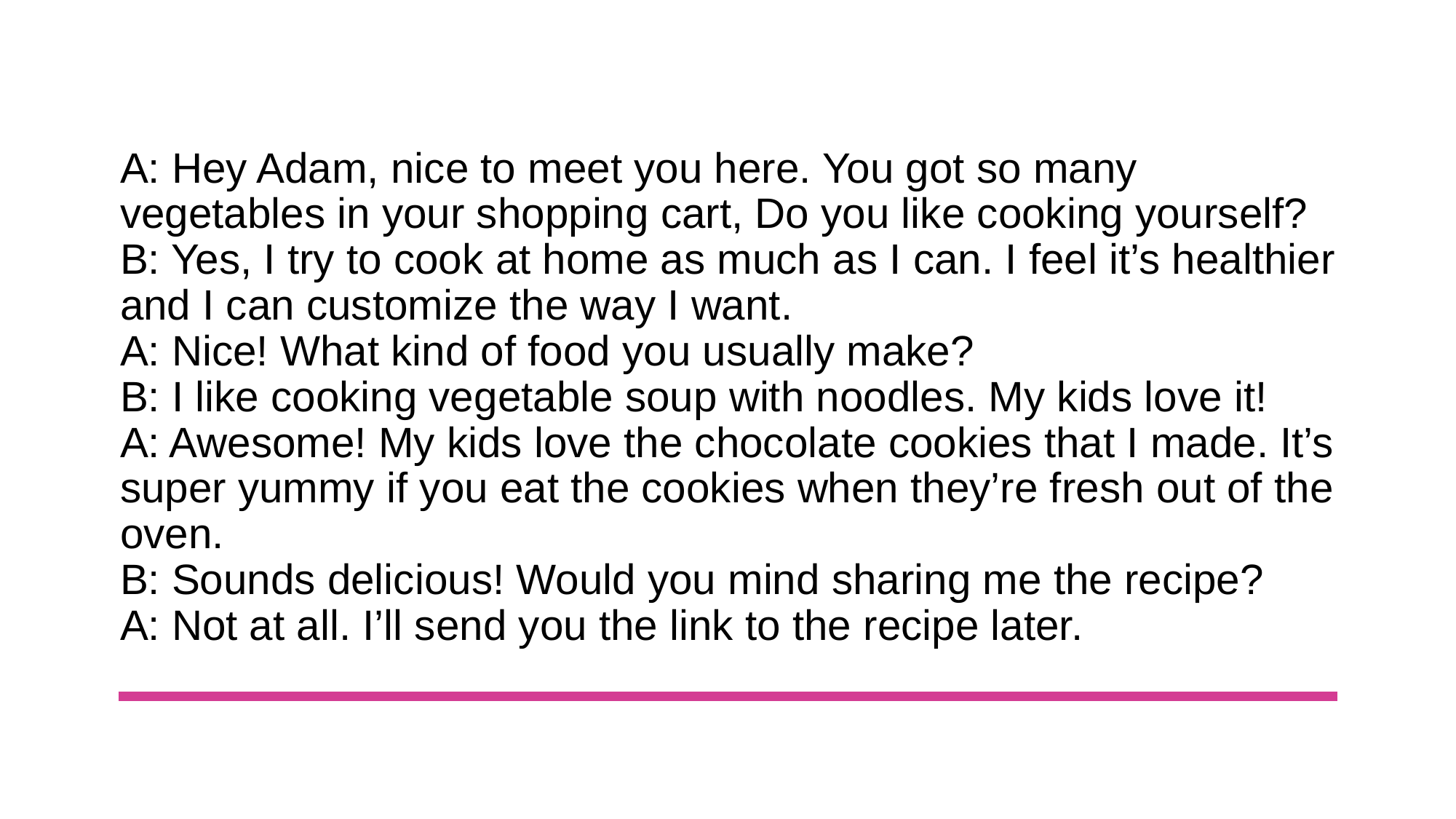

# A: Hey Adam, nice to meet you here. You got so many vegetables in your shopping cart, Do you like cooking yourself? B: Yes, I try to cook at home as much as I can. I feel it’s healthier and I can customize the way I want. A: Nice! What kind of food you usually make? B: I like cooking vegetable soup with noodles. My kids love it! A: Awesome! My kids love the chocolate cookies that I made. It’s super yummy if you eat the cookies when they’re fresh out of the oven. B: Sounds delicious! Would you mind sharing me the recipe? A: Not at all. I’ll send you the link to the recipe later.